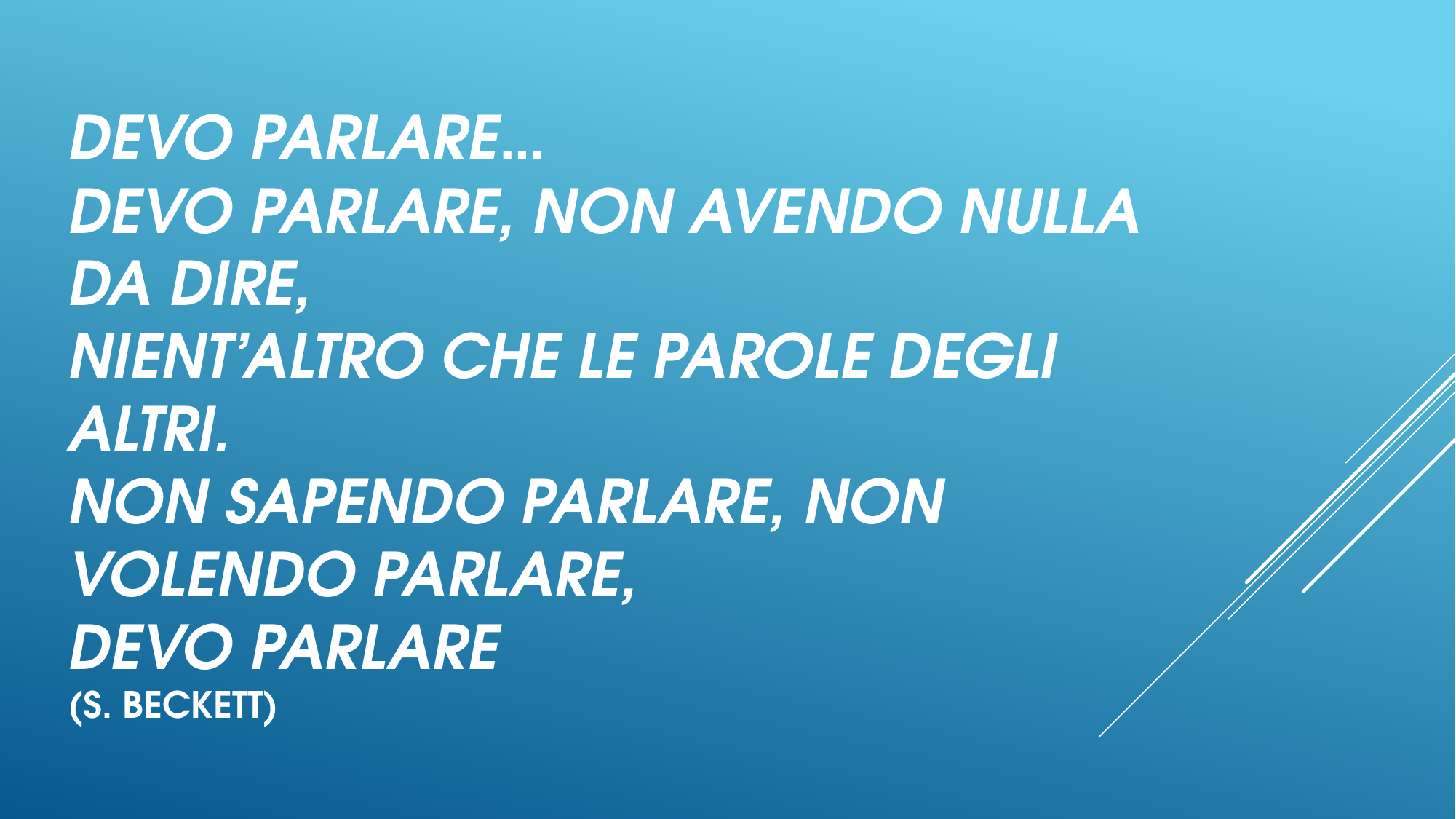

# Devo parlare… Devo parlare, non avendo nulla da dire, nient’altro che le parole degli altri. Non sapendo parlare, non volendo parlare, devo parlare (S. Beckett)